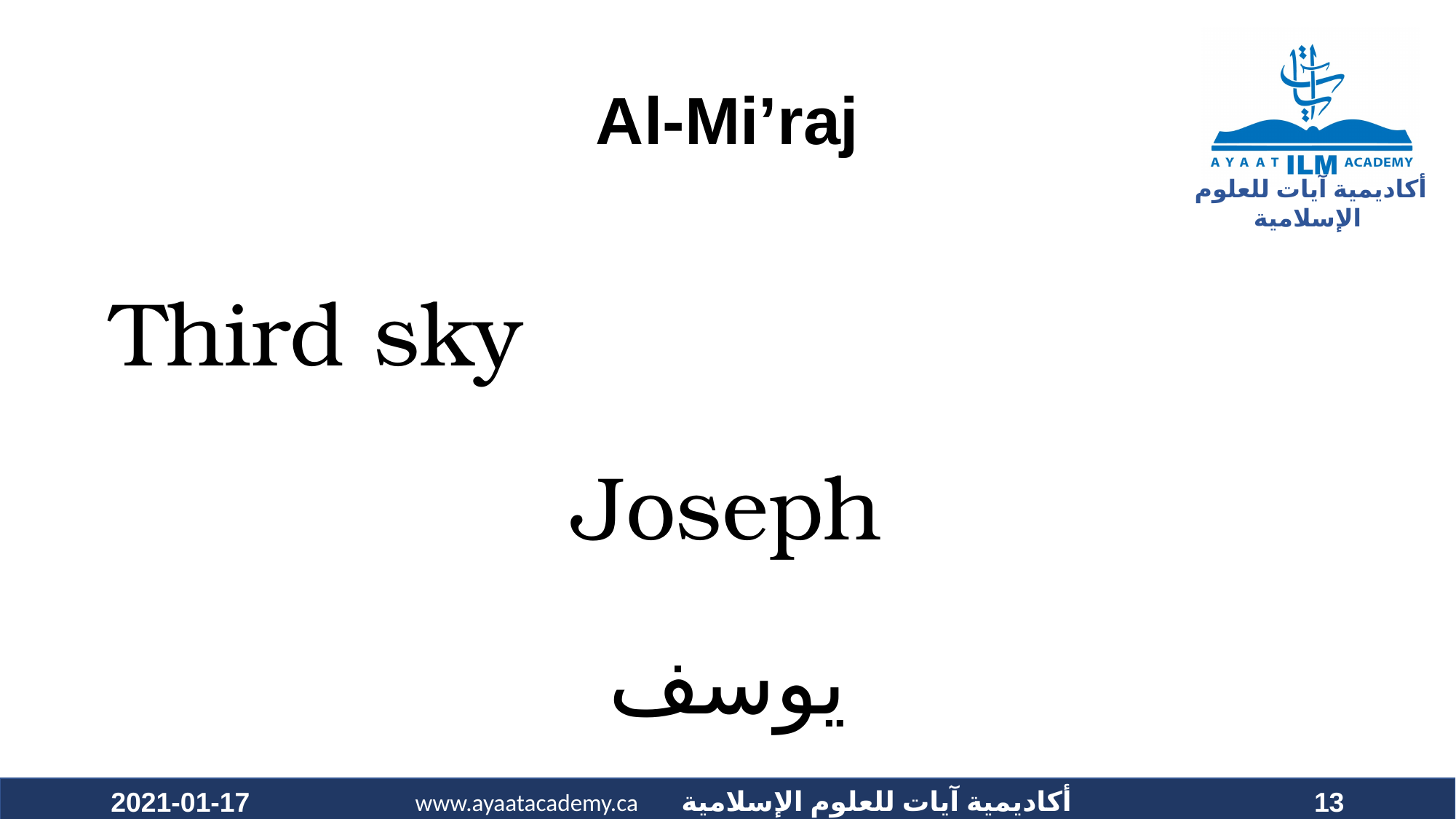

# Al-Mi’raj
Third sky
Joseph
يوسف

2021-01-17
13